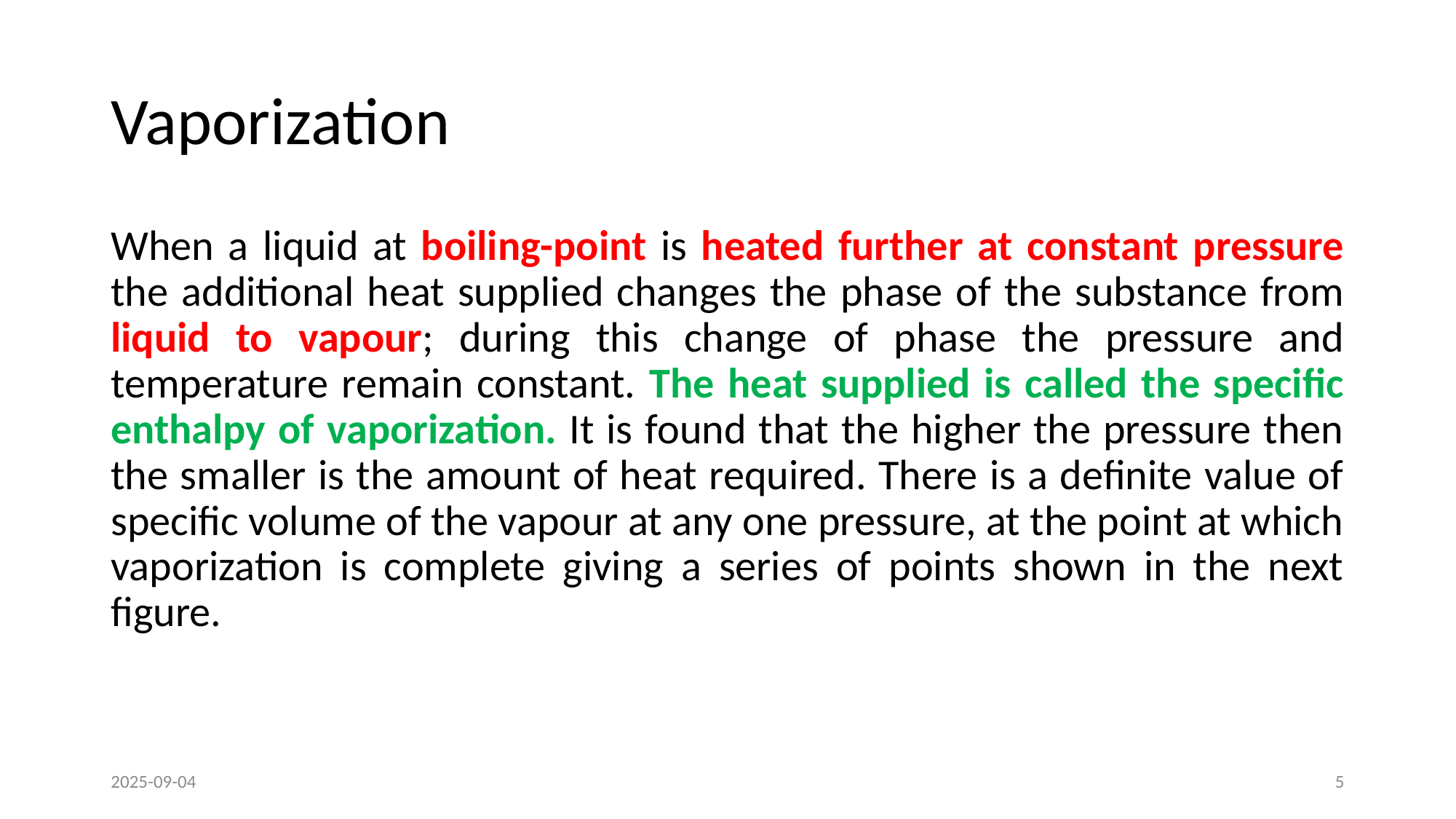

# Vaporization
When a liquid at boiling-point is heated further at constant pressure the additional heat supplied changes the phase of the substance from liquid to vapour; during this change of phase the pressure and temperature remain constant. The heat supplied is called the specific enthalpy of vaporization. It is found that the higher the pressure then the smaller is the amount of heat required. There is a definite value of specific volume of the vapour at any one pressure, at the point at which vaporization is complete giving a series of points shown in the next figure.

2025-09-04
5